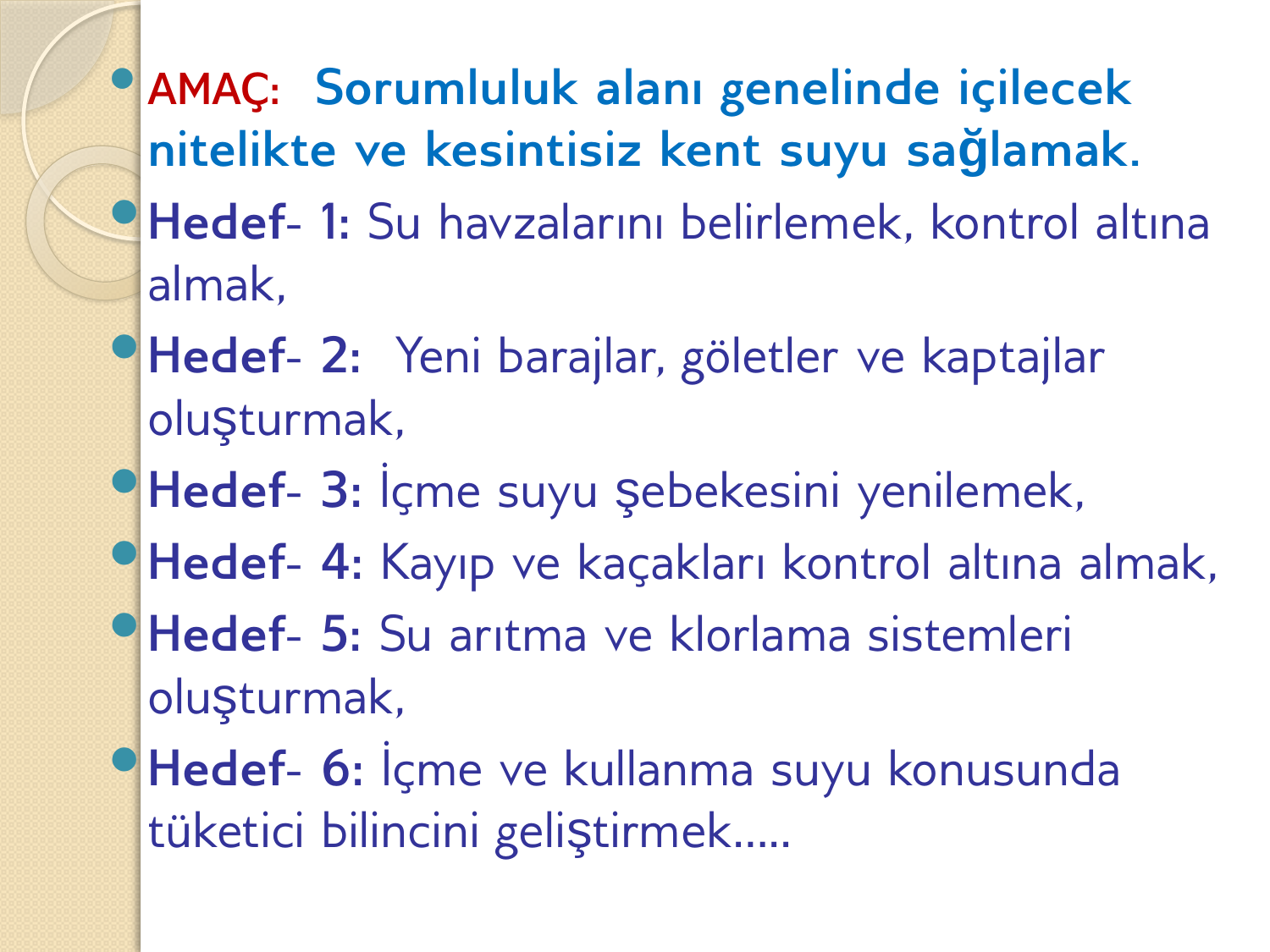

#
AMAÇ:  Sorumluluk alanı genelinde içilecek nitelikte ve kesintisiz kent suyu sağlamak.
Hedef- 1: Su havzalarını belirlemek, kontrol altına almak,
Hedef- 2:  Yeni barajlar, göletler ve kaptajlar oluşturmak,
Hedef- 3: İçme suyu şebekesini yenilemek,
Hedef- 4: Kayıp ve kaçakları kontrol altına almak,
Hedef- 5: Su arıtma ve klorlama sistemleri oluşturmak,
Hedef- 6: İçme ve kullanma suyu konusunda tüketici bilincini geliştirmek…..